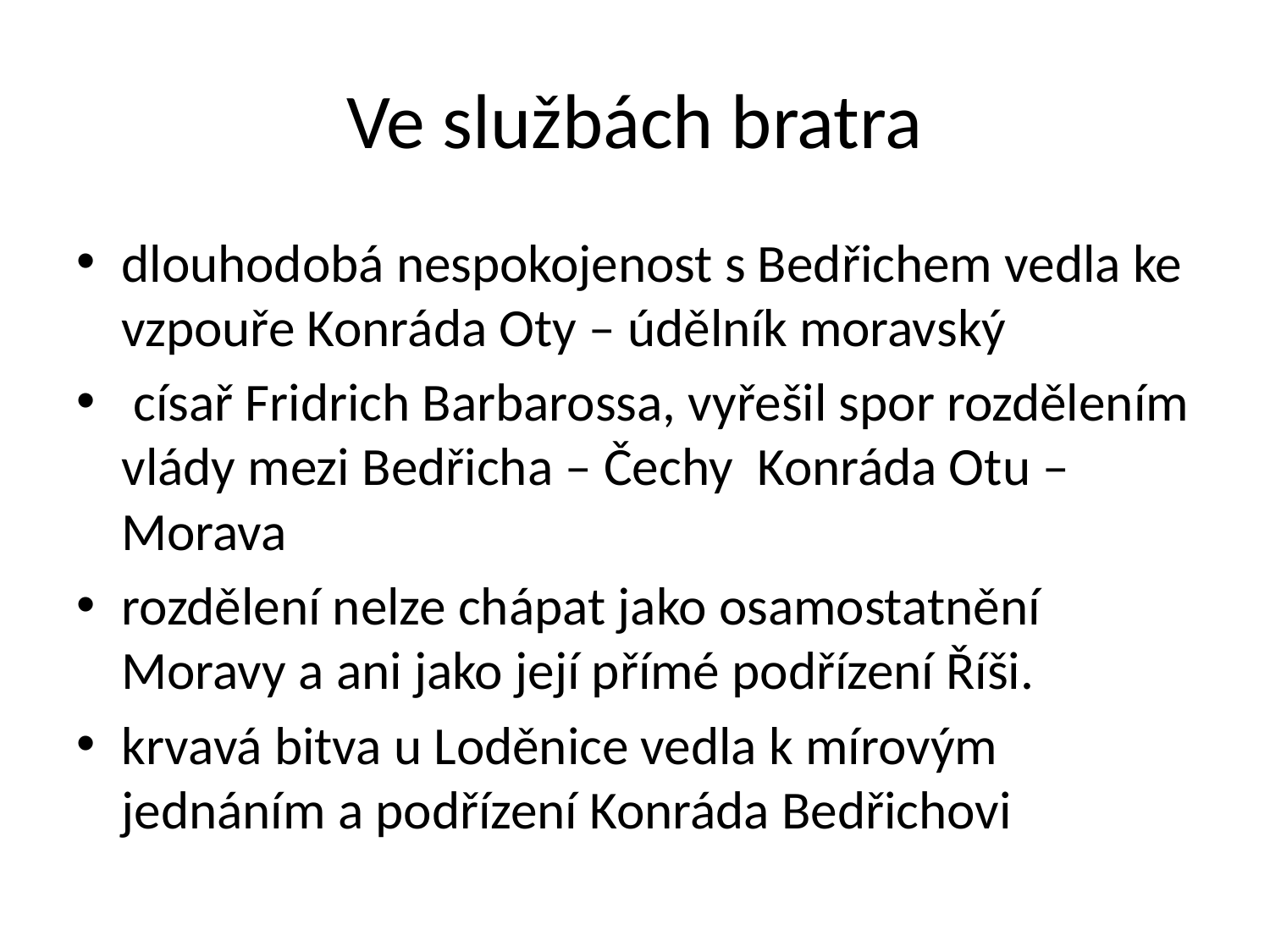

# Ve službách bratra
dlouhodobá nespokojenost s Bedřichem vedla ke vzpouře Konráda Oty – údělník moravský
 císař Fridrich Barbarossa, vyřešil spor rozdělením vlády mezi Bedřicha – Čechy  Konráda Otu – Morava
rozdělení nelze chápat jako osamostatnění Moravy a ani jako její přímé podřízení Říši.
krvavá bitva u Loděnice vedla k mírovým jednáním a podřízení Konráda Bedřichovi